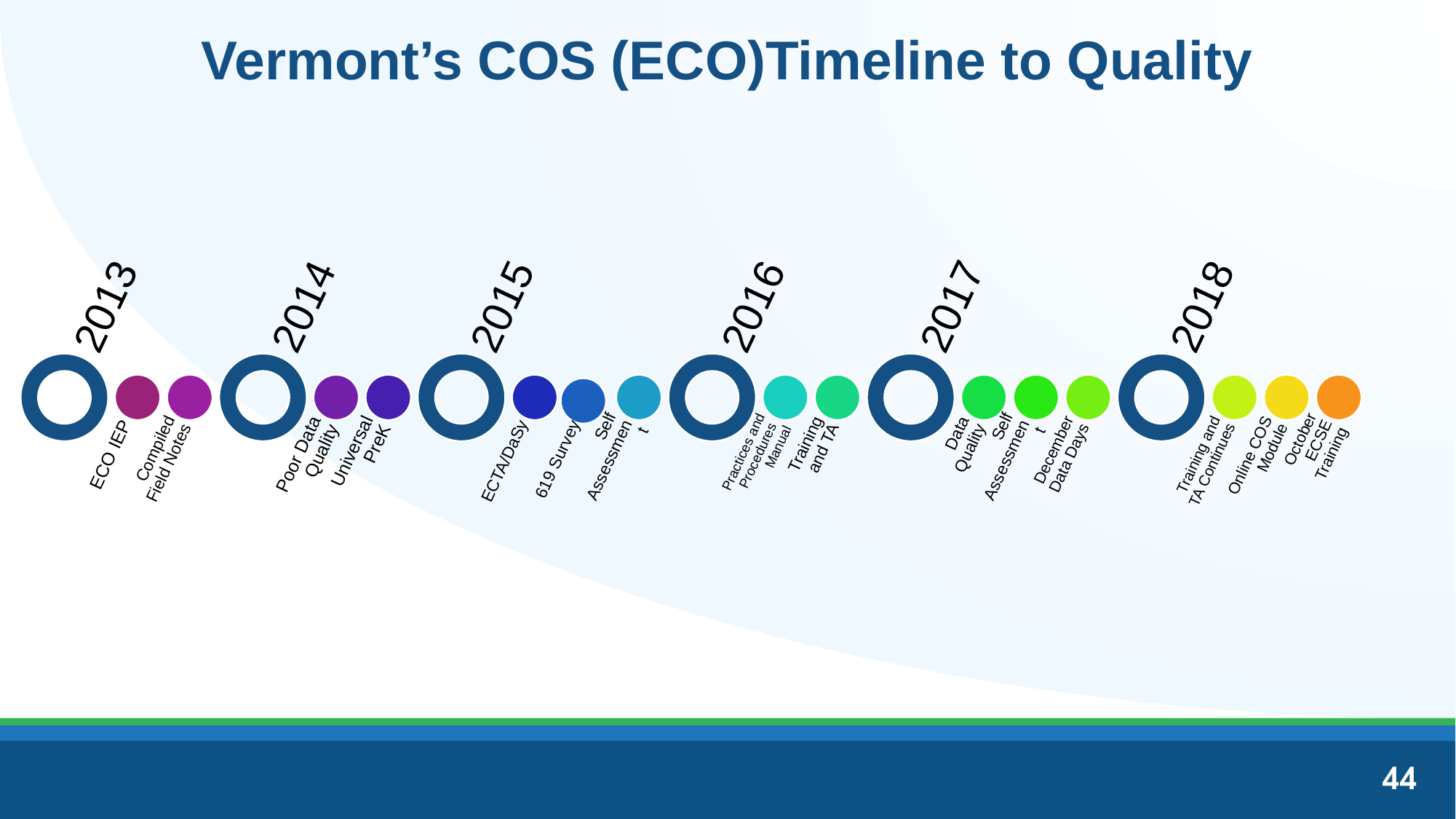

# Vermont’s COS (ECO)Timeline to Quality
2013
ECO IEP
Compiled Field Notes
2014
Poor Data Quality
Universal PreK
2015
ECTA/DaSy
 619 Survey
Self Assessment
2016
Practices and Procedures  Manual
Training and TA
2017
Data Quality
Self Assessment
December Data Days
2018
Training and TA Continues
Online COS Module
October ECSE Training
44